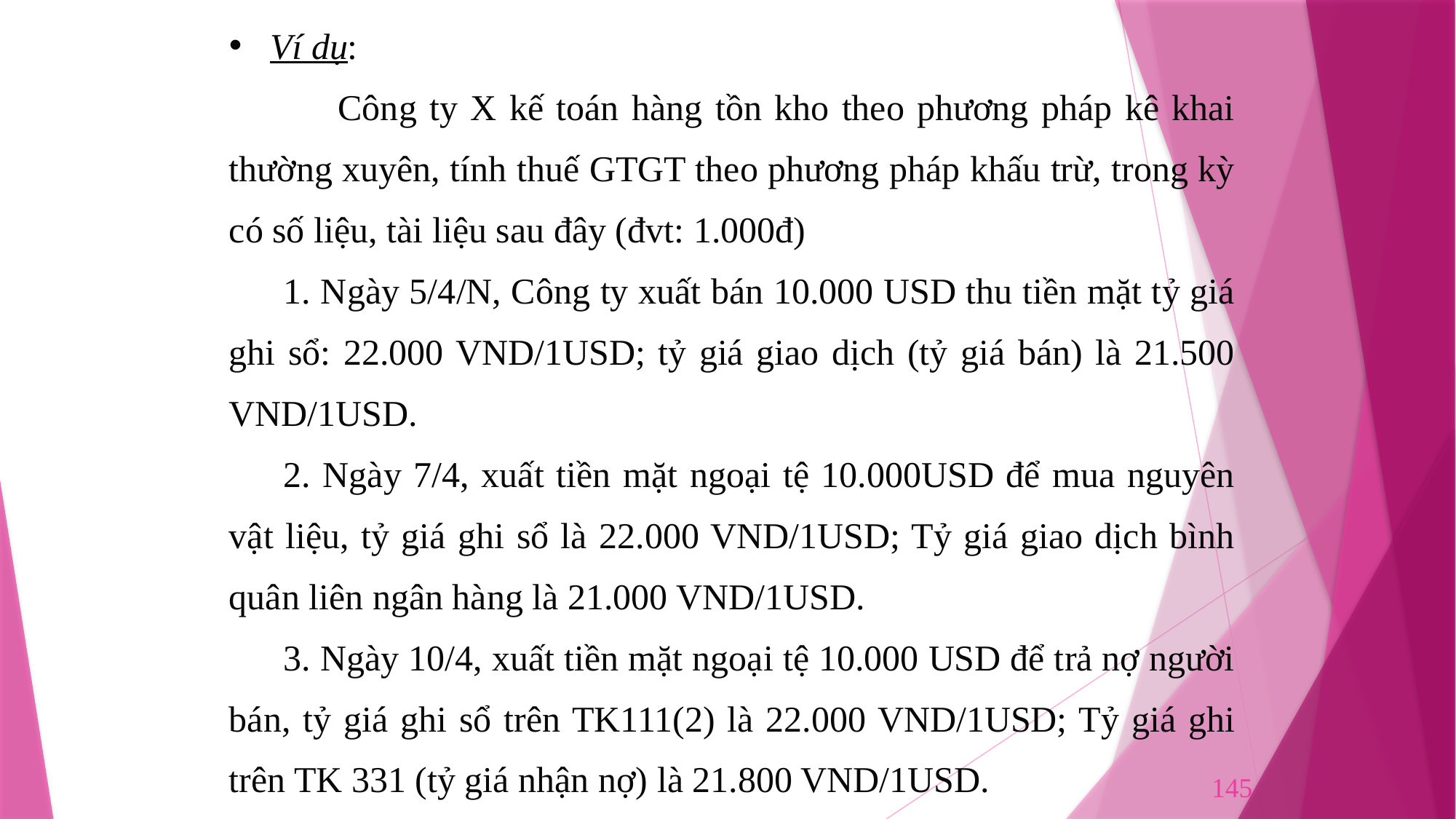

Ví dụ:
	Công ty X kế toán hàng tồn kho theo phương pháp kê khai thường xuyên, tính thuế GTGT theo phương pháp khấu trừ, trong kỳ có số liệu, tài liệu sau đây (đvt: 1.000đ)
1. Ngày 5/4/N, Công ty xuất bán 10.000 USD thu tiền mặt tỷ giá ghi sổ: 22.000 VND/1USD; tỷ giá giao dịch (tỷ giá bán) là 21.500 VND/1USD.
2. Ngày 7/4, xuất tiền mặt ngoại tệ 10.000USD để mua nguyên vật liệu, tỷ giá ghi sổ là 22.000 VND/1USD; Tỷ giá giao dịch bình quân liên ngân hàng là 21.000 VND/1USD.
3. Ngày 10/4, xuất tiền mặt ngoại tệ 10.000 USD để trả nợ người bán, tỷ giá ghi sổ trên TK111(2) là 22.000 VND/1USD; Tỷ giá ghi trên TK 331 (tỷ giá nhận nợ) là 21.800 VND/1USD.
# 145